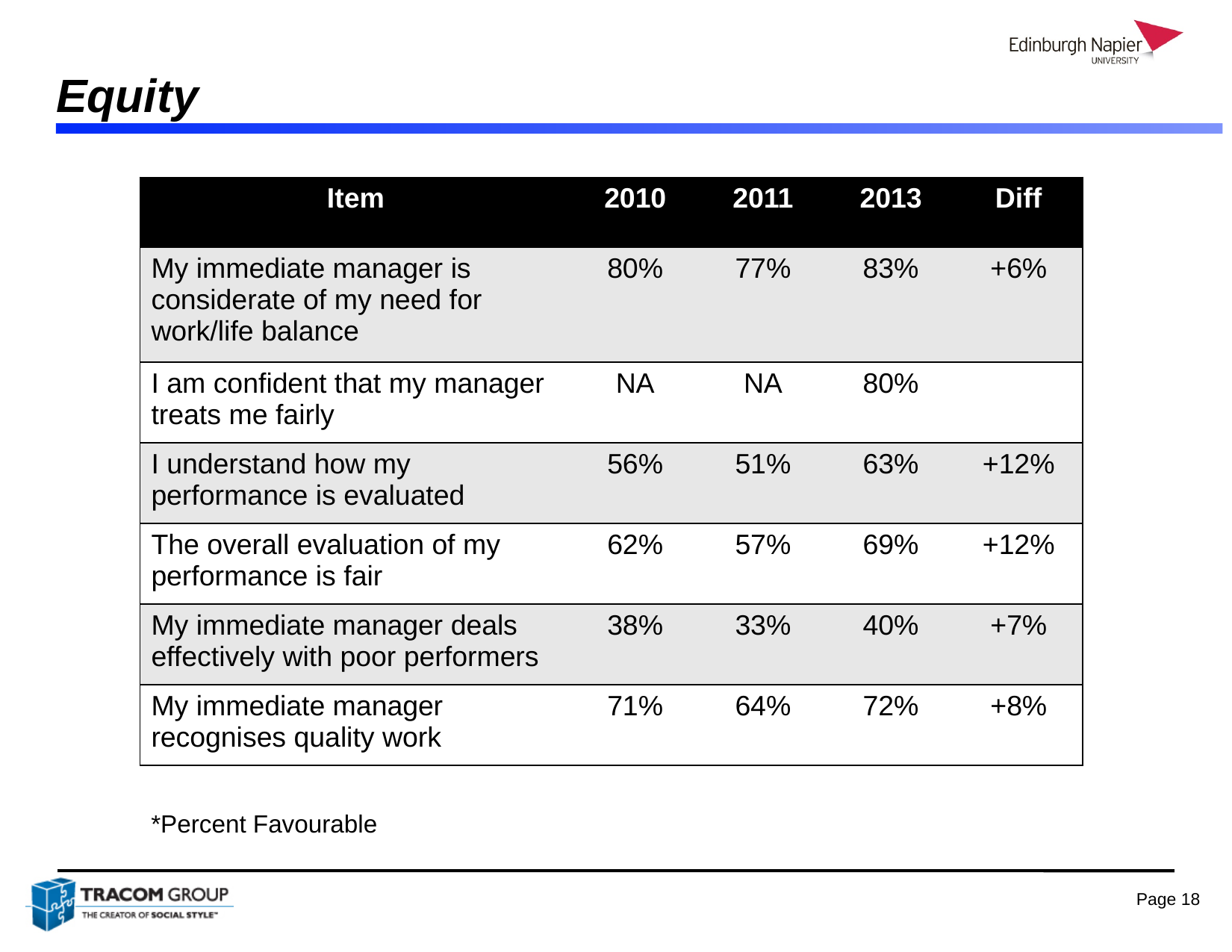

# Equity
| Item | 2010 | 2011 | 2013 | Diff |
| --- | --- | --- | --- | --- |
| My immediate manager is considerate of my need for work/life balance | 80% | 77% | 83% | +6% |
| I am confident that my manager treats me fairly | NA | NA | 80% |  |
| I understand how my performance is evaluated | 56% | 51% | 63% | +12% |
| The overall evaluation of my performance is fair | 62% | 57% | 69% | +12% |
| My immediate manager deals effectively with poor performers | 38% | 33% | 40% | +7% |
| My immediate manager recognises quality work | 71% | 64% | 72% | +8% |
*Percent Favourable